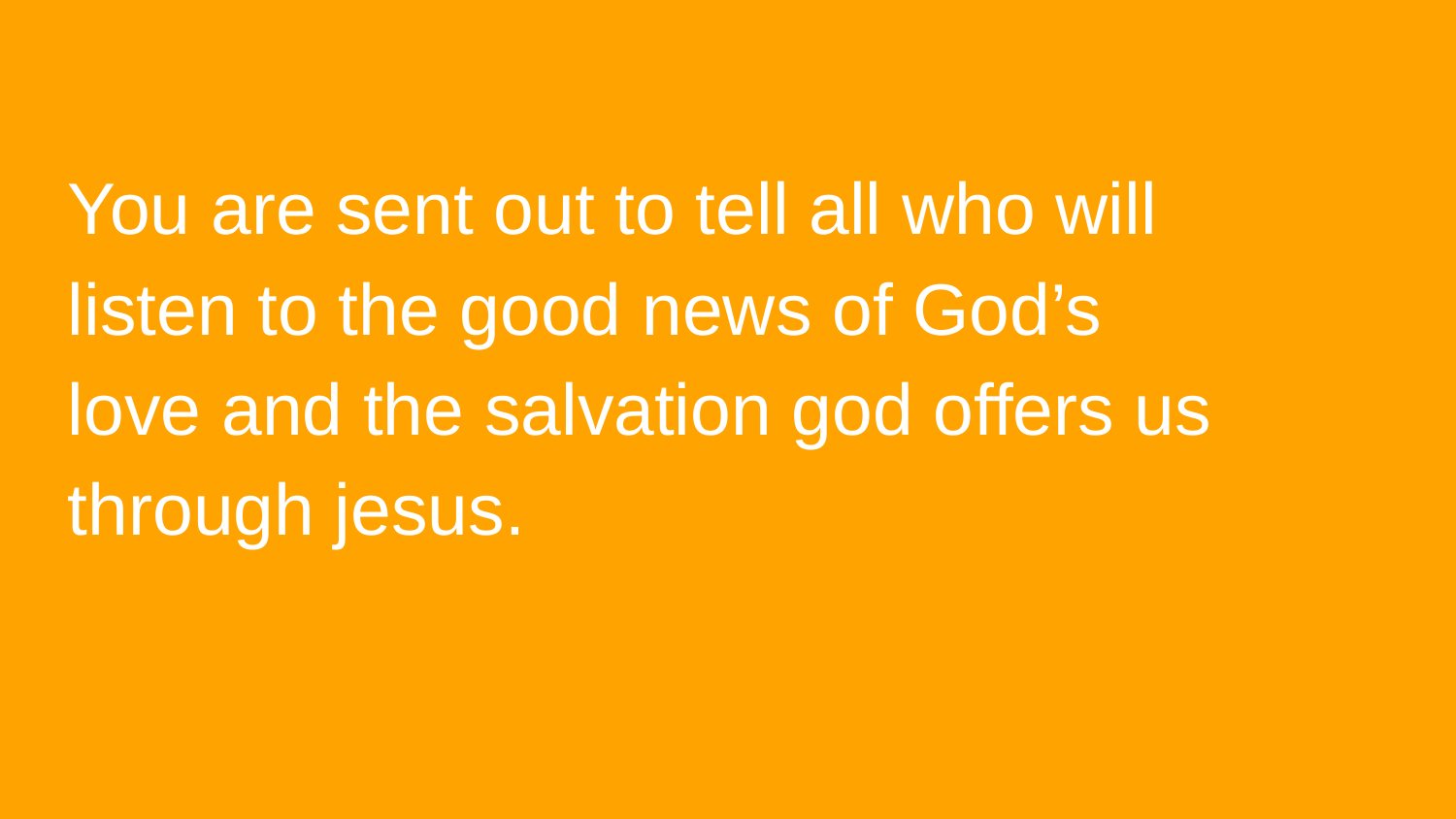

You are sent out to tell all who will listen to the good news of God’s love and the salvation god offers us through jesus.